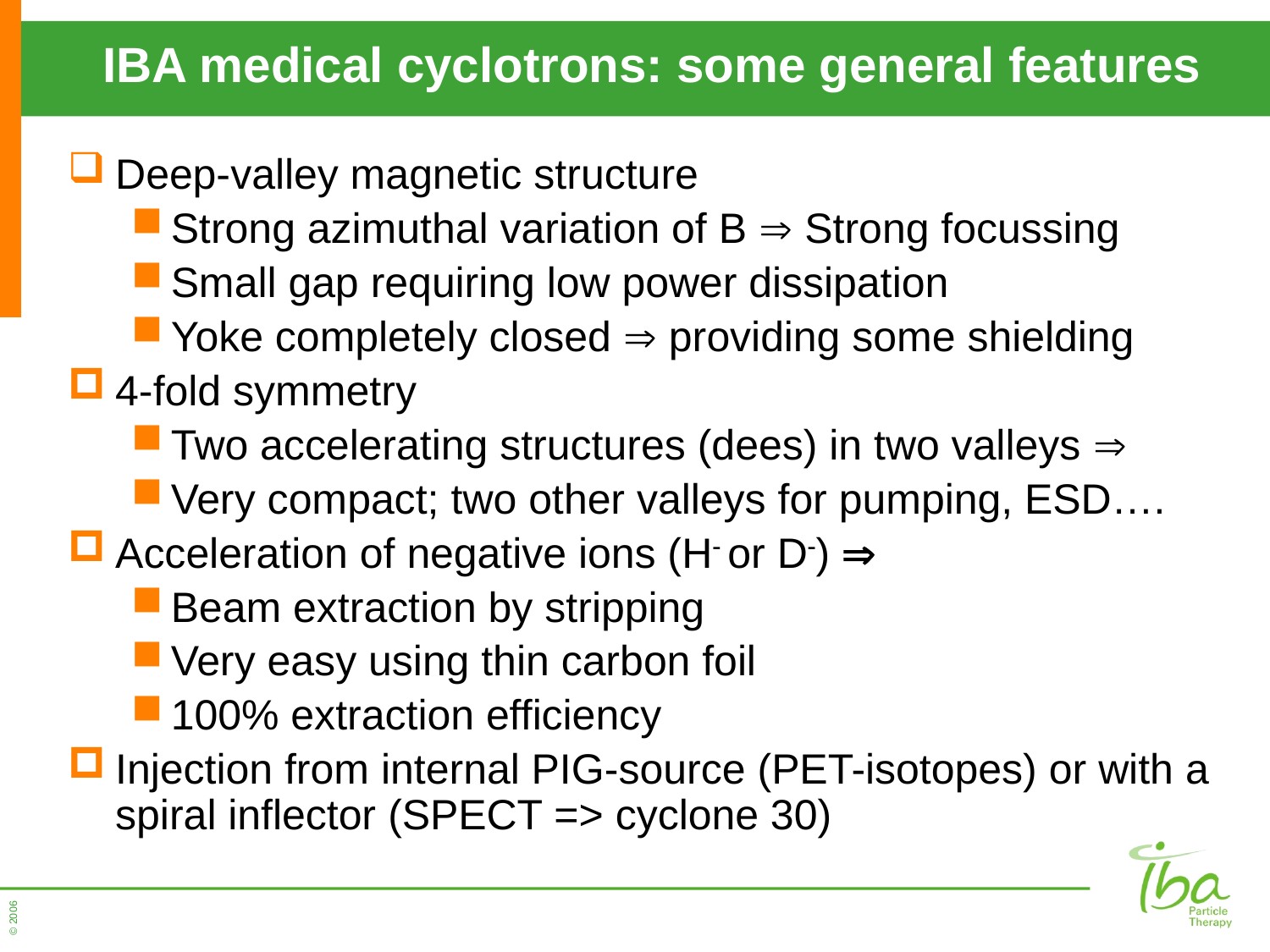

# IBA medical cyclotrons: some general features
Deep-valley magnetic structure
Strong azimuthal variation of B ⇒ Strong focussing
Small gap requiring low power dissipation
Yoke completely closed ⇒ providing some shielding
4-fold symmetry
Two accelerating structures (dees) in two valleys ⇒
Very compact; two other valleys for pumping, ESD….
Acceleration of negative ions (H− or D−) ⇒
Beam extraction by stripping
Very easy using thin carbon foil
100% extraction efficiency
Injection from internal PIG-source (PET-isotopes) or with a spiral inflector (SPECT => cyclone 30)